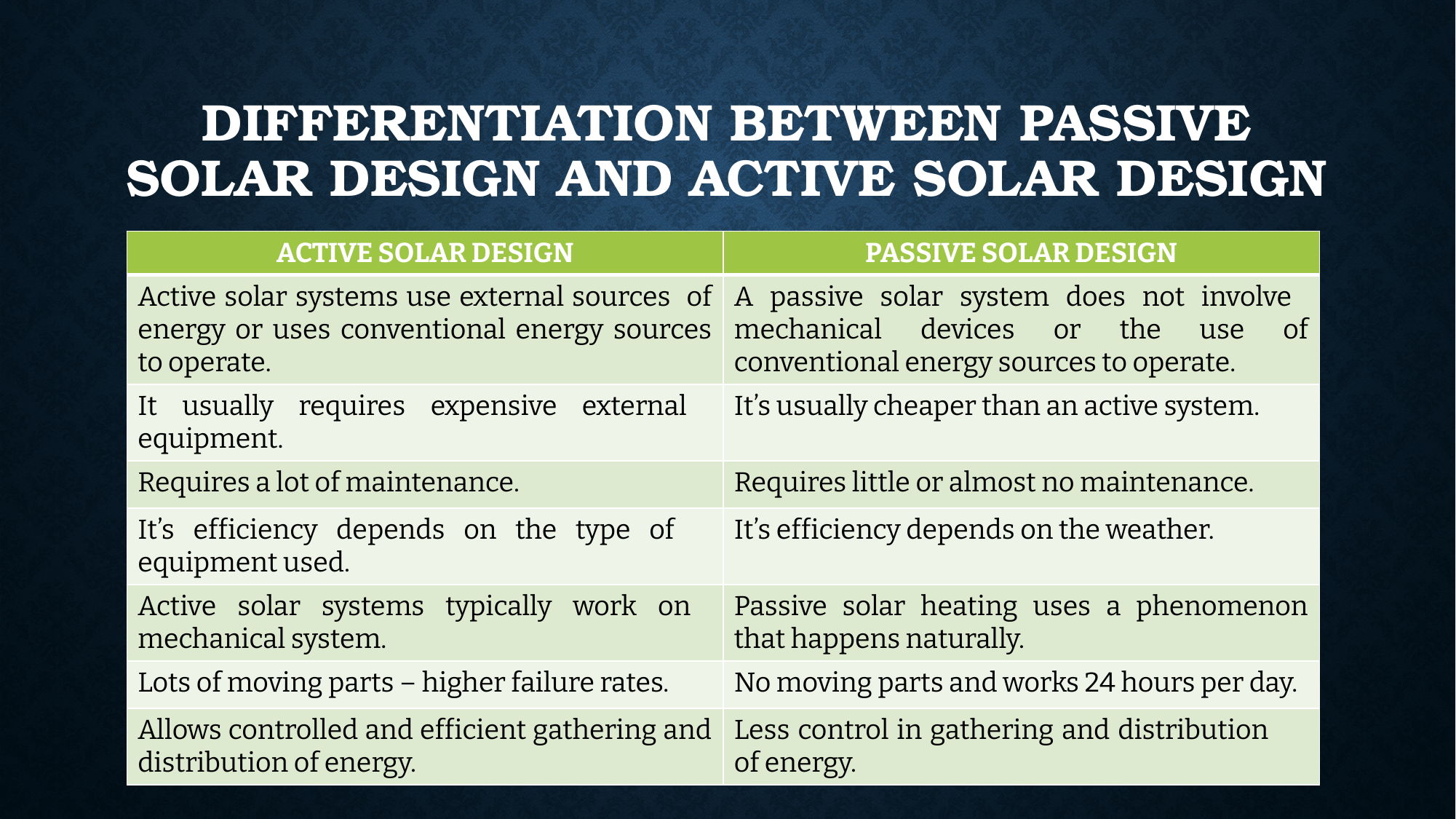

# DIFFERENTIATION BETWEEN PASSIVE SOLAR DESIGN AND ACTIVE SOLAR DESIGN
| ACTIVE SOLAR DESIGN | PASSIVE SOLAR DESIGN |
| --- | --- |
| Active solar systems use external sources of energy or uses conventional energy sources to operate. | A passive solar system does not involve mechanical devices or the use of conventional energy sources to operate. |
| It usually requires expensive external equipment. | It’s usually cheaper than an active system. |
| Requires a lot of maintenance. | Requires little or almost no maintenance. |
| It’s efficiency depends on the type of equipment used. | It’s efficiency depends on the weather. |
| Active solar systems typically work on mechanical system. | Passive solar heating uses a phenomenon that happens naturally. |
| Lots of moving parts – higher failure rates. | No moving parts and works 24 hours per day. |
| Allows controlled and efficient gathering and distribution of energy. | Less control in gathering and distribution of energy. |